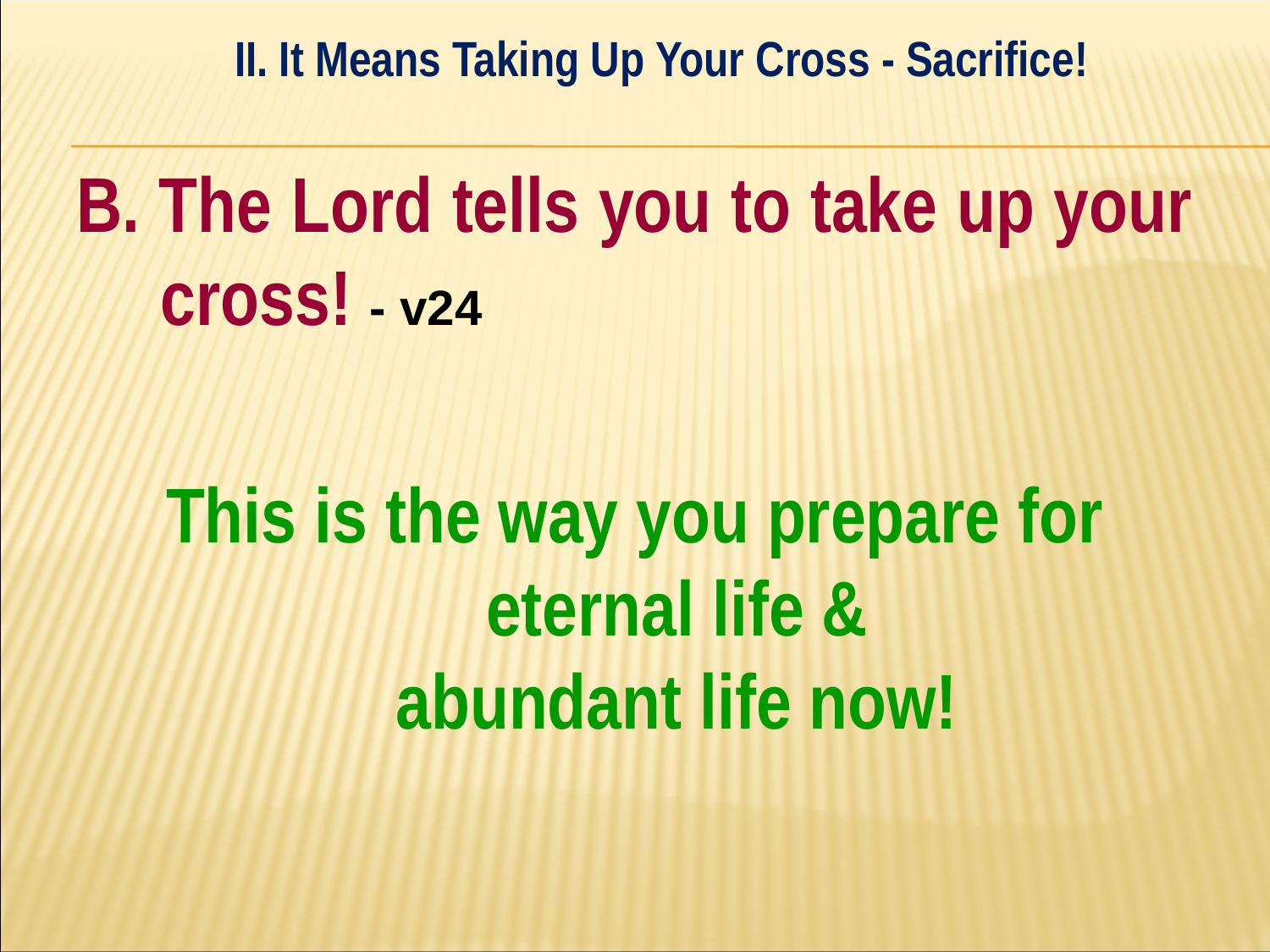

II. It Means Taking Up Your Cross - Sacrifice!
#
B. The Lord tells you to take up your cross! - v24

This is the way you prepare for eternal life &
abundant life now!